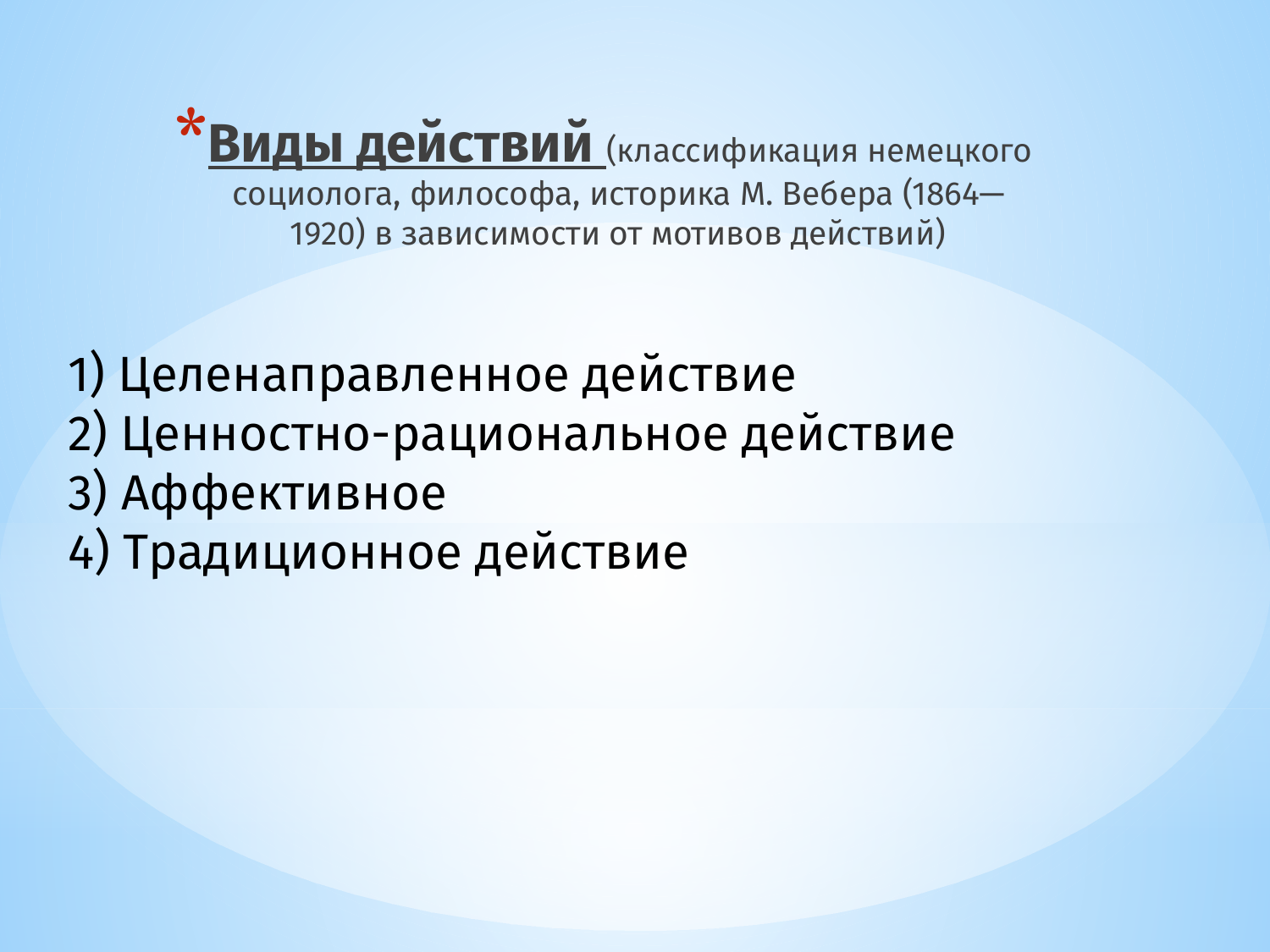

Виды действий (классификация немецкого социолога, философа, историка М. Вебера (1864—1920) в зависимости от мотивов действий)
# 1) Целенаправленное действие 2) Ценностно-рациональное действие 3) Аффективное 4) Традиционное действие